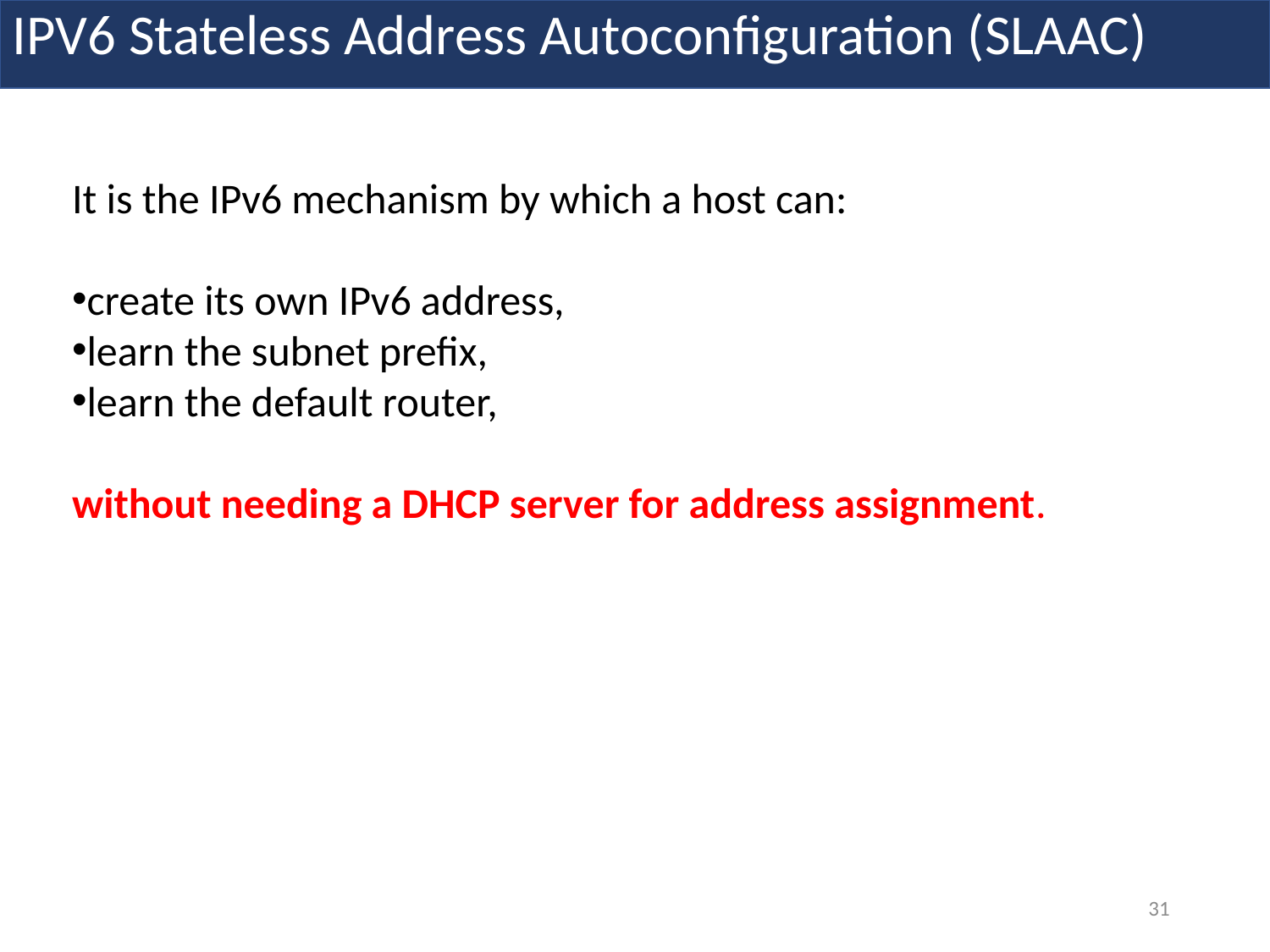

IPV6 Stateless Address Autoconfiguration (SLAAC)
It is the IPv6 mechanism by which a host can:

create its own IPv6 address,
learn the subnet prefix,
learn the default router,

without needing a DHCP server for address assignment.
31